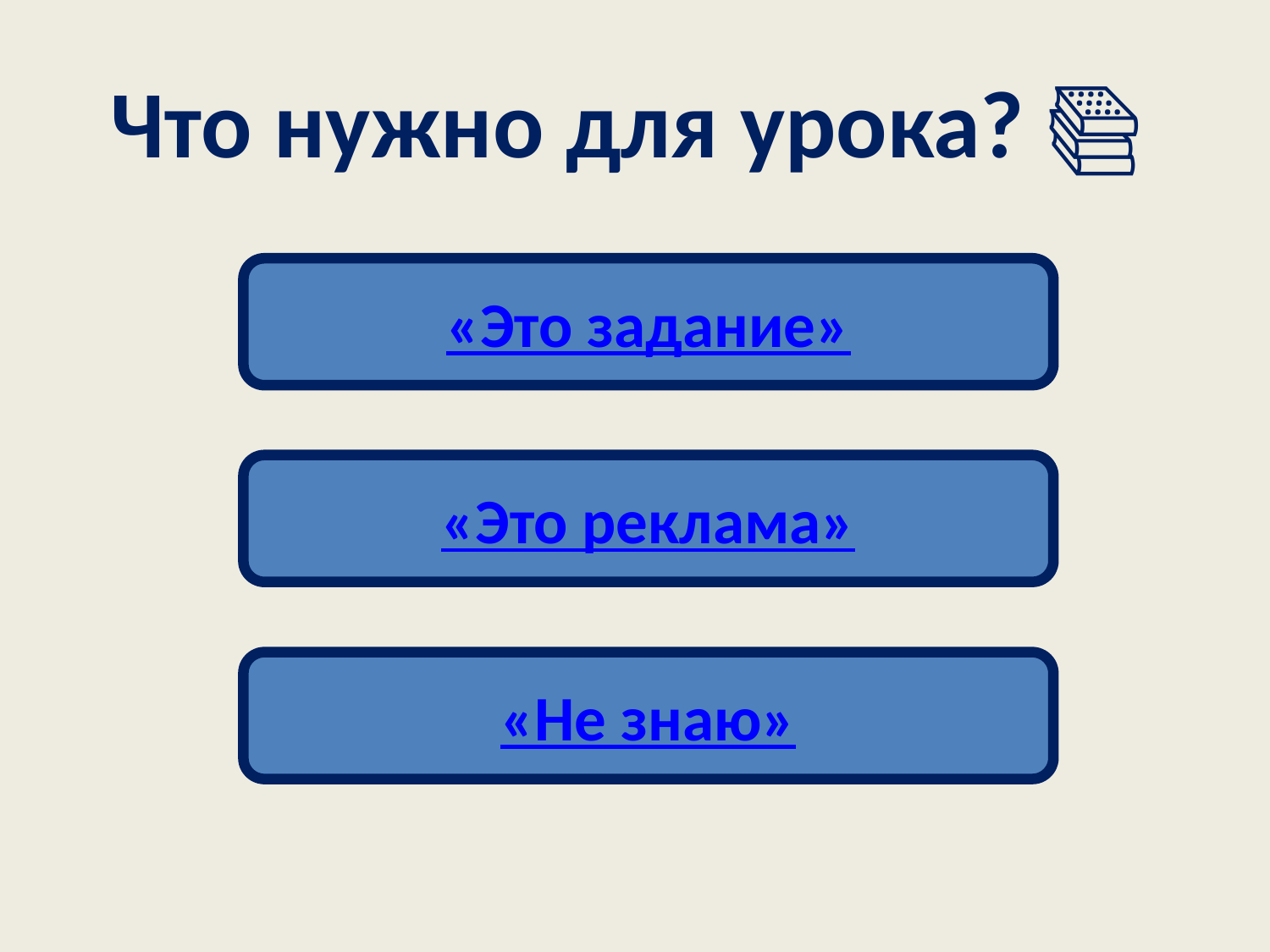

Что нужно для урока? 📚
«Это задание»
«Это реклама»
«Не знаю»